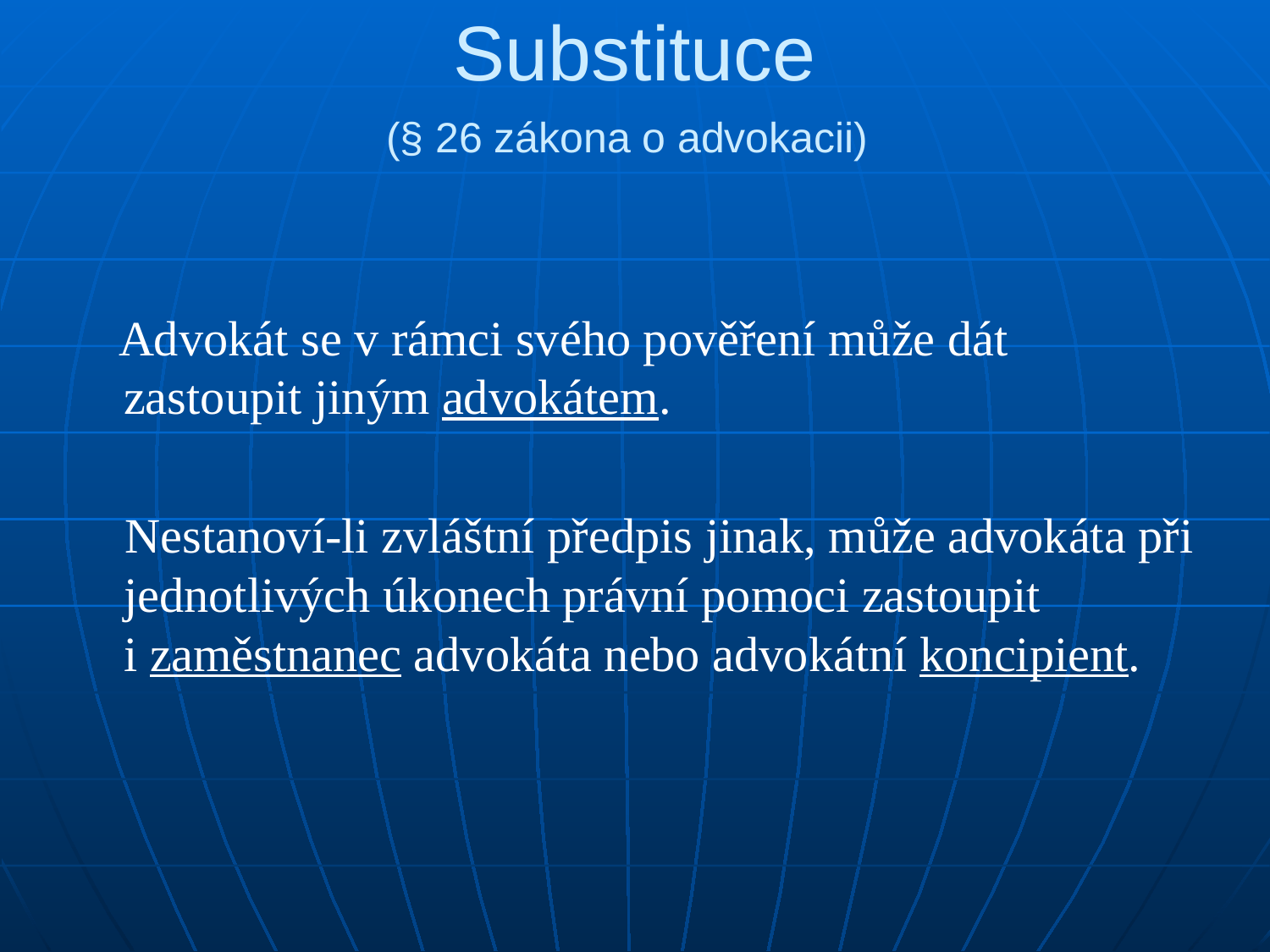

# Substituce (§ 26 zákona o advokacii)

    Advokát se v rámci svého pověření může dát zastoupit jiným advokátem.

    Nestanoví-li zvláštní předpis jinak, může advokáta při jednotlivých úkonech právní pomoci zastoupit             i zaměstnanec advokáta nebo advokátní koncipient.